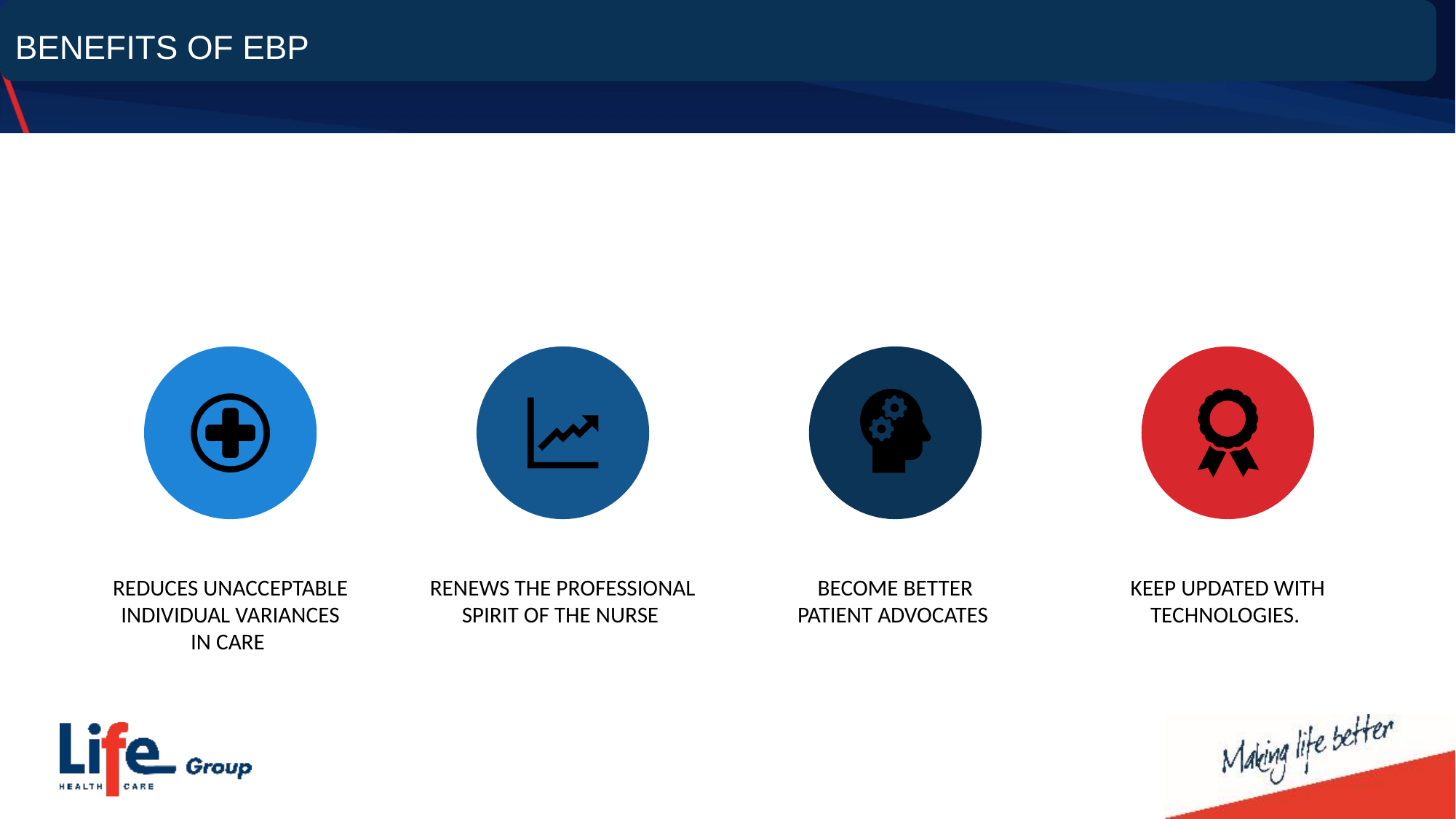

# BENEFITS OF EBP
Reduces unacceptable individual variances in care
Renews the professional spirit of the nurse
Become better patient advocates
Keep updated with technologies.